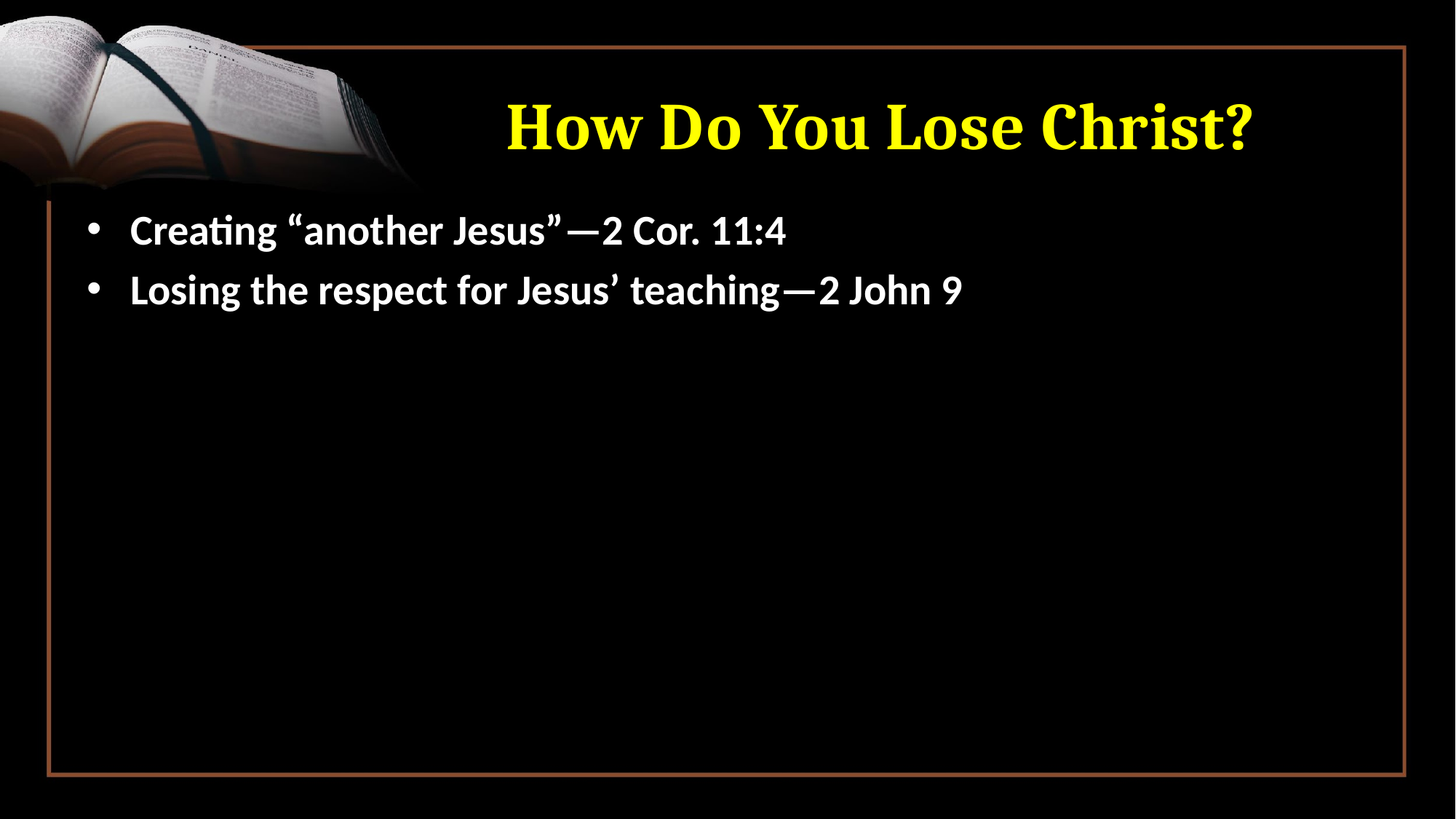

# How Do You Lose Christ?
 Creating “another Jesus”—2 Cor. 11:4
 Losing the respect for Jesus’ teaching—2 John 9